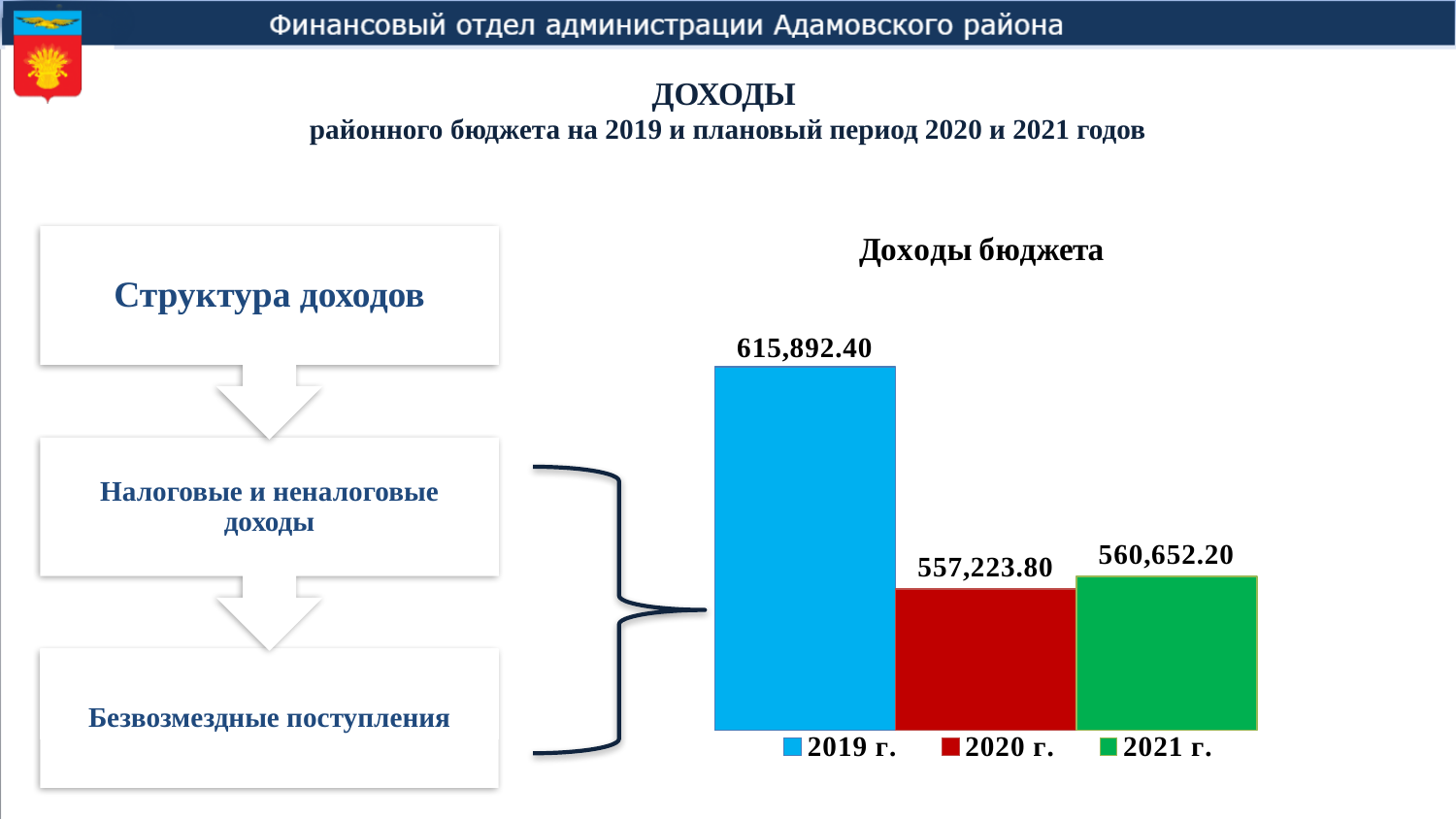

ДОХОДЫ
районного бюджета на 2019 и плановый период 2020 и 2021 годов

### Chart: Доходы бюджета

| Category | 2019 г. | 2020 г. | 2021 г. |
|---|---|---|---|
| Доходы бюджета 2019-2021 | 615892.4 | 557223.8 | 560652.2 |
Безвозмездные поступления
Налоговые и неналоговые доходы
Структура доходов